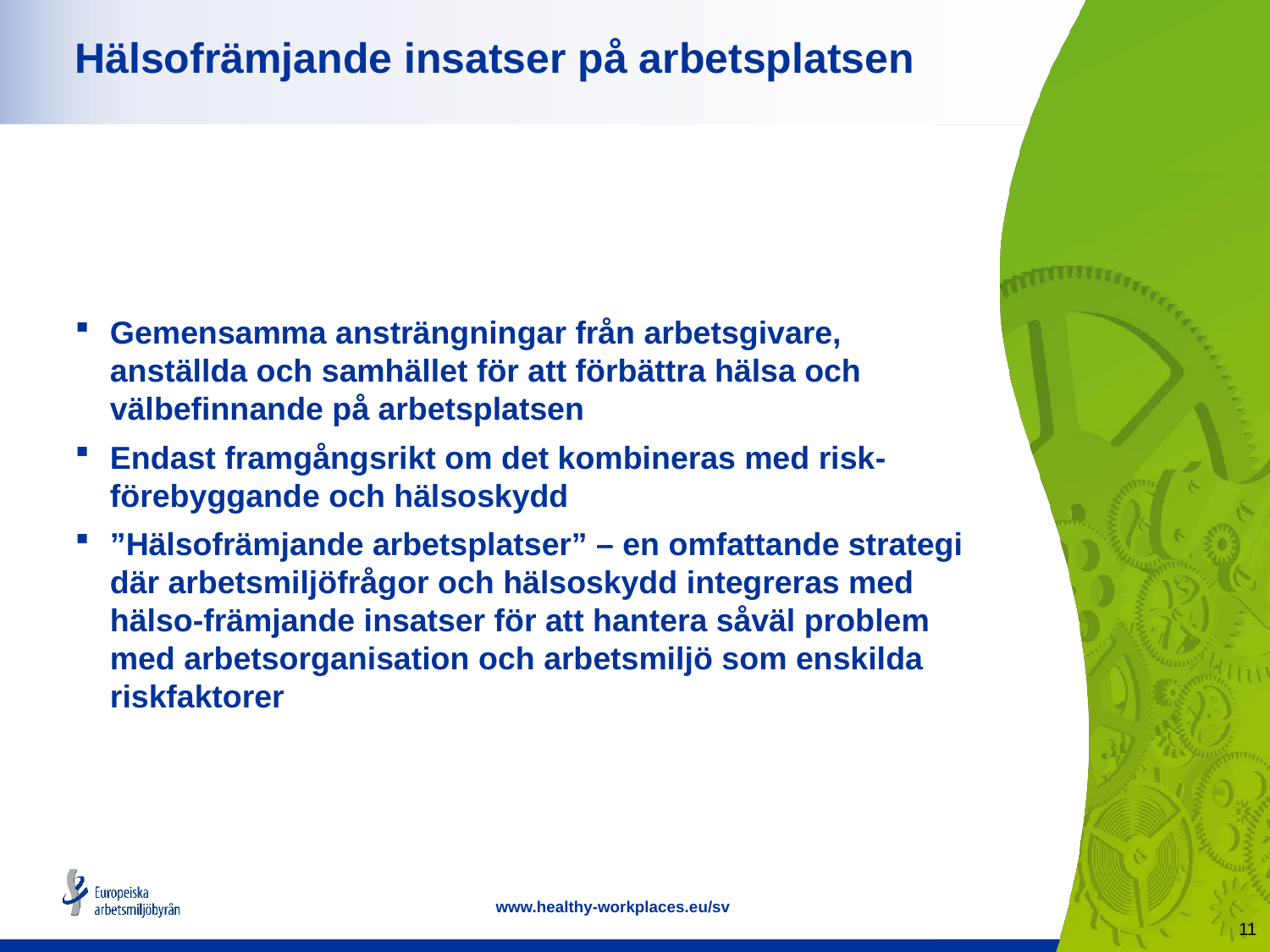

Hälsofrämjande insatser på arbetsplatsen
Gemensamma ansträngningar från arbetsgivare, anställda och samhället för att förbättra hälsa och välbefinnande på arbetsplatsen
Endast framgångsrikt om det kombineras med risk-
förebyggande och hälsoskydd
”Hälsofrämjande arbetsplatser” – en omfattande strategi där arbetsmiljöfrågor och hälsoskydd integreras med hälso-främjande insatser för att hantera såväl problem med arbetsorganisation och arbetsmiljö som enskilda riskfaktorer